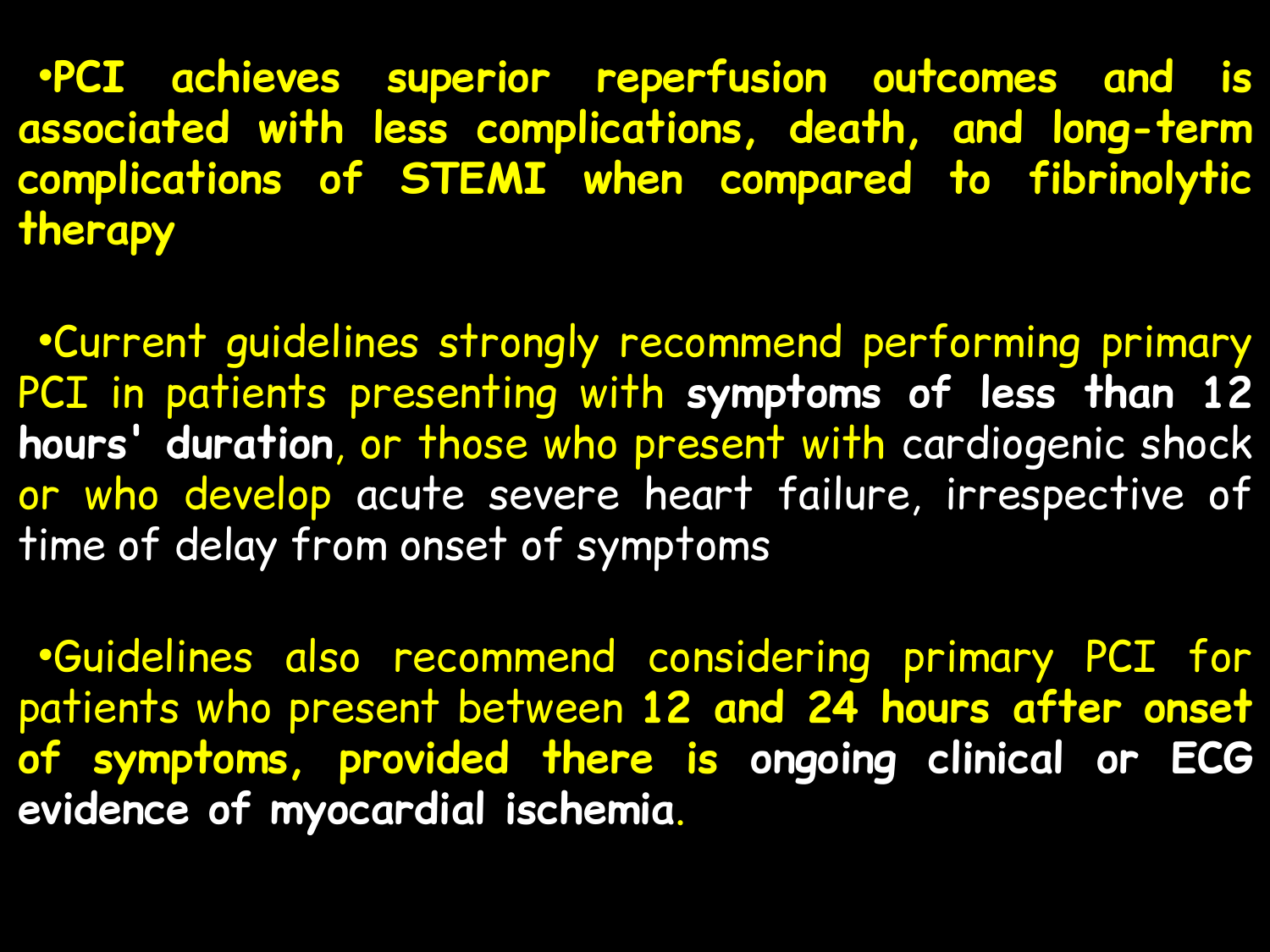

PCI achieves superior reperfusion outcomes and is associated with less complications, death, and long-term complications of STEMI when compared to fibrinolytic therapy

Current guidelines strongly recommend performing primary PCI in patients presenting with symptoms of less than 12 hours' duration, or those who present with cardiogenic shock or who develop acute severe heart failure, irrespective of time of delay from onset of symptoms

Guidelines also recommend considering primary PCI for patients who present between 12 and 24 hours after onset of symptoms, provided there is ongoing clinical or ECG evidence of myocardial ischemia.

PCI of the noninfarct related artery (nonculprit artery) at the time of primary PCI of the culprit lesion is under active investigation.

#